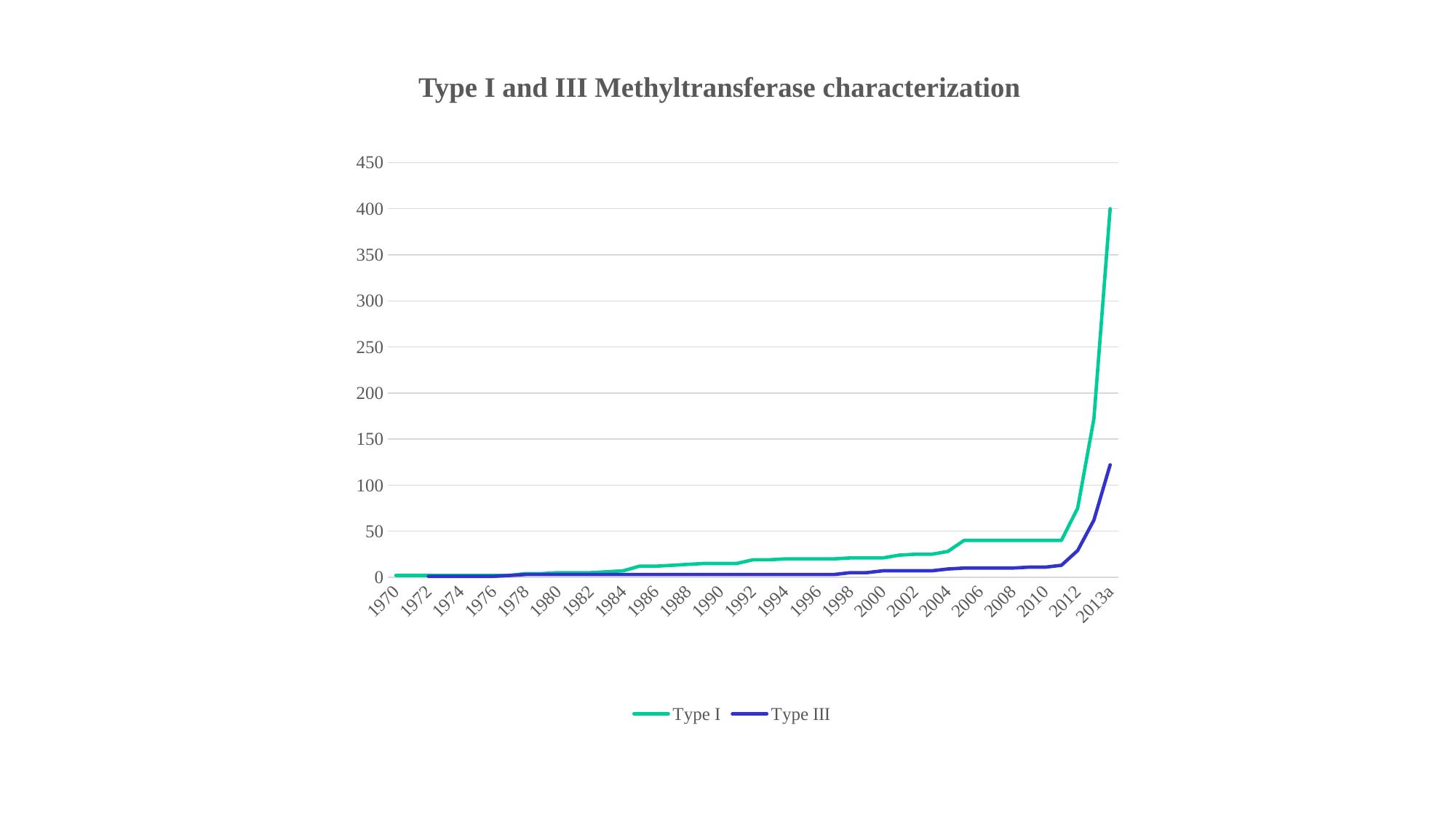

Type I and III Methyltransferase characterization

### Chart

| Category | Type I | Type III |
|---|---|---|
| 1970 | 2.0 | None |
| 1971 | 2.0 | None |
| 1972 | 2.0 | 1.0 |
| 1973 | 2.0 | 1.0 |
| 1974 | 2.0 | 1.0 |
| 1975 | 2.0 | 1.0 |
| 1976 | 2.0 | 1.0 |
| 1977 | 2.0 | 2.0 |
| 1978 | 4.0 | 3.0 |
| 1979 | 4.0 | 3.0 |
| 1980 | 5.0 | 3.0 |
| 1981 | 5.0 | 3.0 |
| 1982 | 5.0 | 3.0 |
| 1983 | 6.0 | 3.0 |
| 1984 | 7.0 | 3.0 |
| 1985 | 12.0 | 3.0 |
| 1986 | 12.0 | 3.0 |
| 1987 | 13.0 | 3.0 |
| 1988 | 14.0 | 3.0 |
| 1989 | 15.0 | 3.0 |
| 1990 | 15.0 | 3.0 |
| 1991 | 15.0 | 3.0 |
| 1992 | 19.0 | 3.0 |
| 1993 | 19.0 | 3.0 |
| 1994 | 20.0 | 3.0 |
| 1995 | 20.0 | 3.0 |
| 1996 | 20.0 | 3.0 |
| 1997 | 20.0 | 3.0 |
| 1998 | 21.0 | 5.0 |
| 1999 | 21.0 | 5.0 |
| 2000 | 21.0 | 7.0 |
| 2001 | 24.0 | 7.0 |
| 2002 | 25.0 | 7.0 |
| 2003 | 25.0 | 7.0 |
| 2004 | 28.0 | 9.0 |
| 2005 | 40.0 | 10.0 |
| 2006 | 40.0 | 10.0 |
| 2007 | 40.0 | 10.0 |
| 2008 | 40.0 | 10.0 |
| 2009 | 40.0 | 11.0 |
| 2010 | 40.0 | 11.0 |
| 2011 | 40.0 | 13.0 |
| 2012 | 75.0 | 29.0 |
| 2013 | 172.0 | 62.0 |
| 2013a | 400.0 | 122.0 |